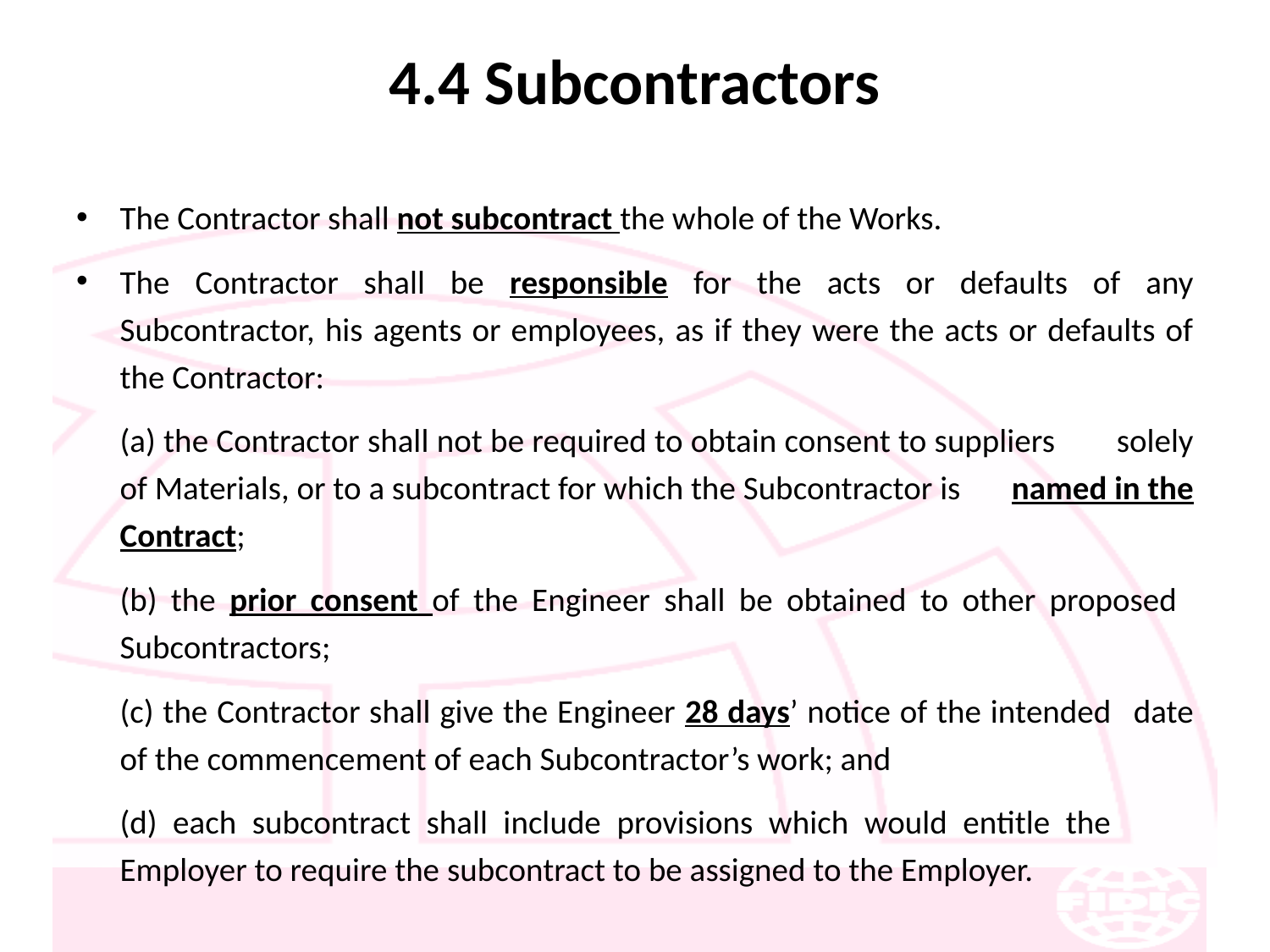

# 4.4 Subcontractors
The Contractor shall not subcontract the whole of the Works.
The Contractor shall be responsible for the acts or defaults of any Subcontractor, his agents or employees, as if they were the acts or defaults of the Contractor:
	(a) the Contractor shall not be required to obtain consent to suppliers 	solely of Materials, or to a subcontract for which the Subcontractor is 	named in the Contract;
	(b) the prior consent of the Engineer shall be obtained to other proposed 	Subcontractors;
	(c) the Contractor shall give the Engineer 28 days’ notice of the intended 	date of the commencement of each Subcontractor’s work; and
	(d) each subcontract shall include provisions which would entitle the 	Employer to require the subcontract to be assigned to the Employer.